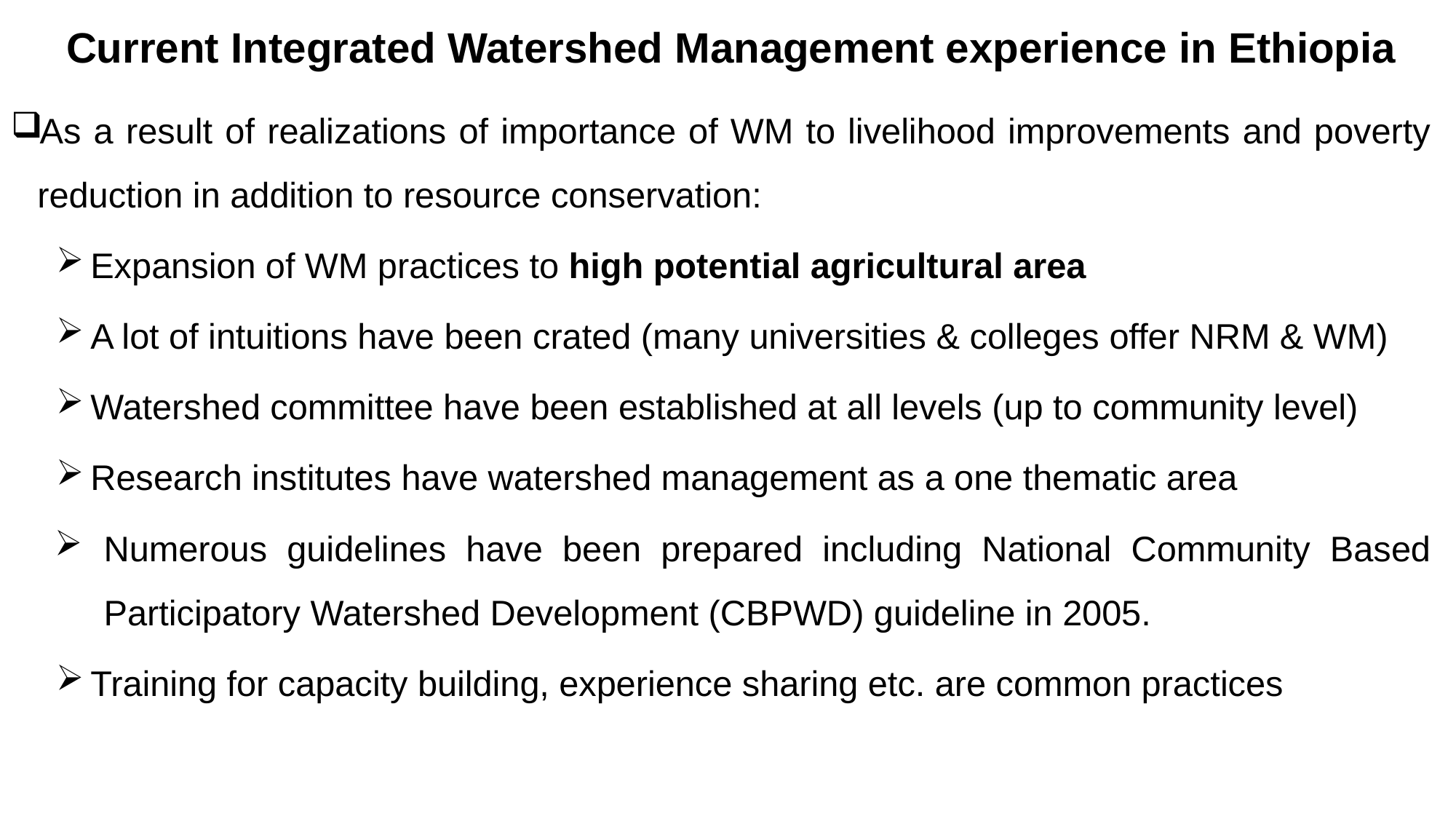

# Current Integrated Watershed Management experience in Ethiopia
As a result of realizations of importance of WM to livelihood improvements and poverty reduction in addition to resource conservation:
Expansion of WM practices to high potential agricultural area
A lot of intuitions have been crated (many universities & colleges offer NRM & WM)
Watershed committee have been established at all levels (up to community level)
Research institutes have watershed management as a one thematic area
Numerous guidelines have been prepared including National Community Based Participatory Watershed Development (CBPWD) guideline in 2005.
Training for capacity building, experience sharing etc. are common practices